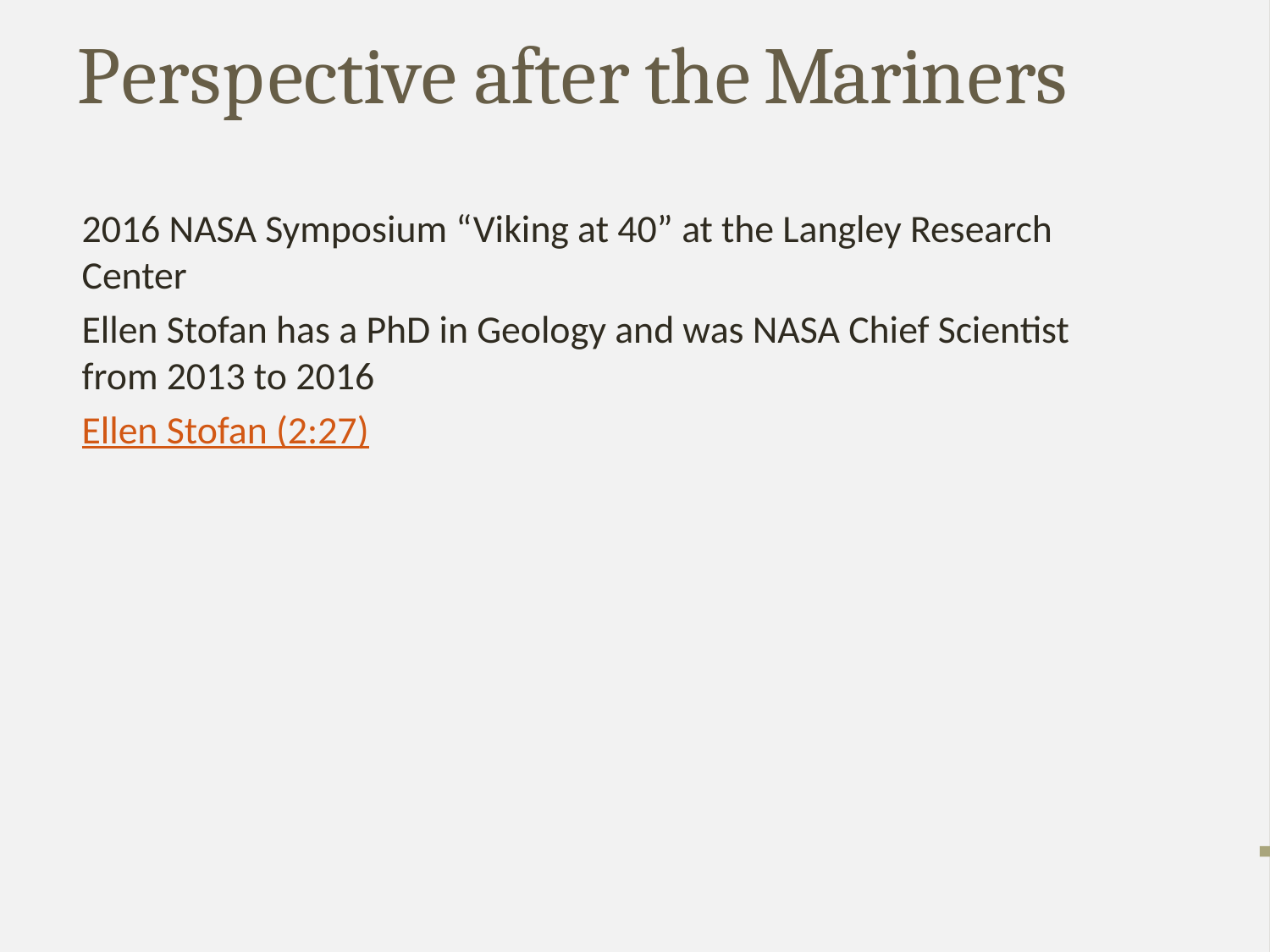

# Perspective after the Mariners

2016 NASA Symposium “Viking at 40” at the Langley Research Center
Ellen Stofan has a PhD in Geology and was NASA Chief Scientist from 2013 to 2016
Ellen Stofan (2:27)